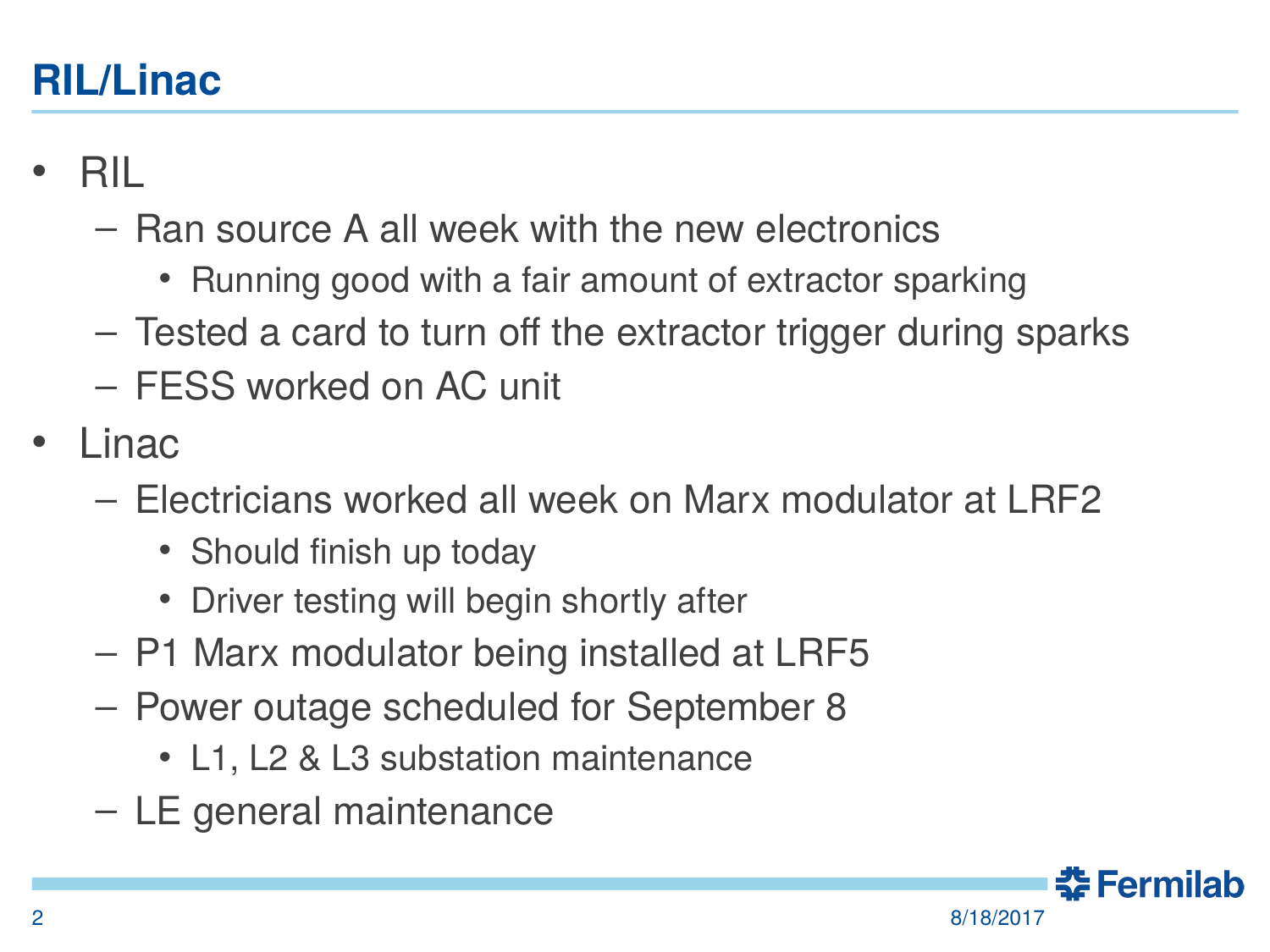

# RIL/Linac
RIL
Ran source A all week with the new electronics
Running good with a fair amount of extractor sparking
Tested a card to turn off the extractor trigger during sparks
FESS worked on AC unit
Linac
Electricians worked all week on Marx modulator at LRF2
Should finish up today
Driver testing will begin shortly after
P1 Marx modulator being installed at LRF5
Power outage scheduled for September 8
L1, L2 & L3 substation maintenance
LE general maintenance

2

8/18/2017